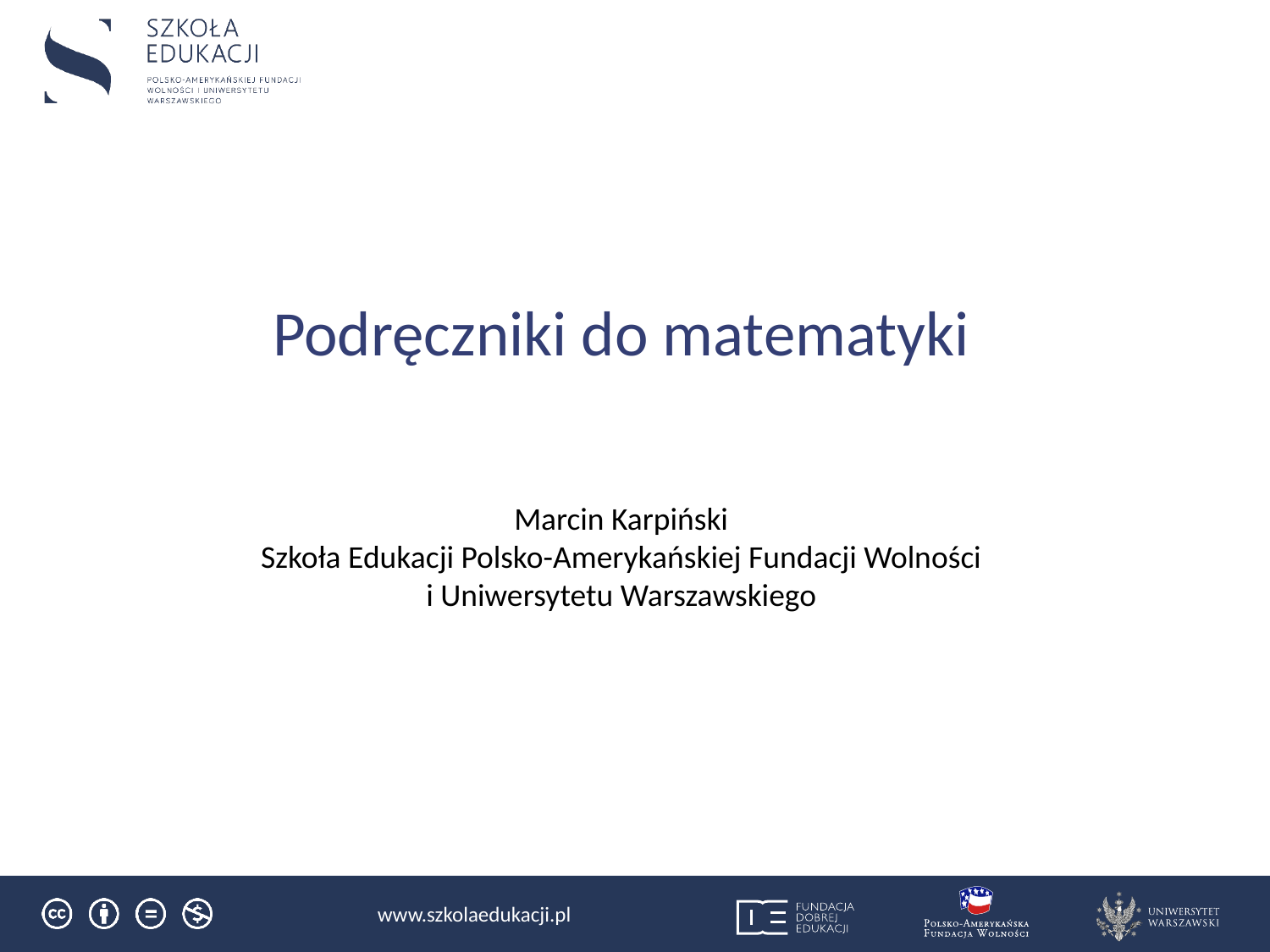

Podręczniki do matematyki
Marcin Karpiński
Szkoła Edukacji Polsko-Amerykańskiej Fundacji Wolności i Uniwersytetu Warszawskiego